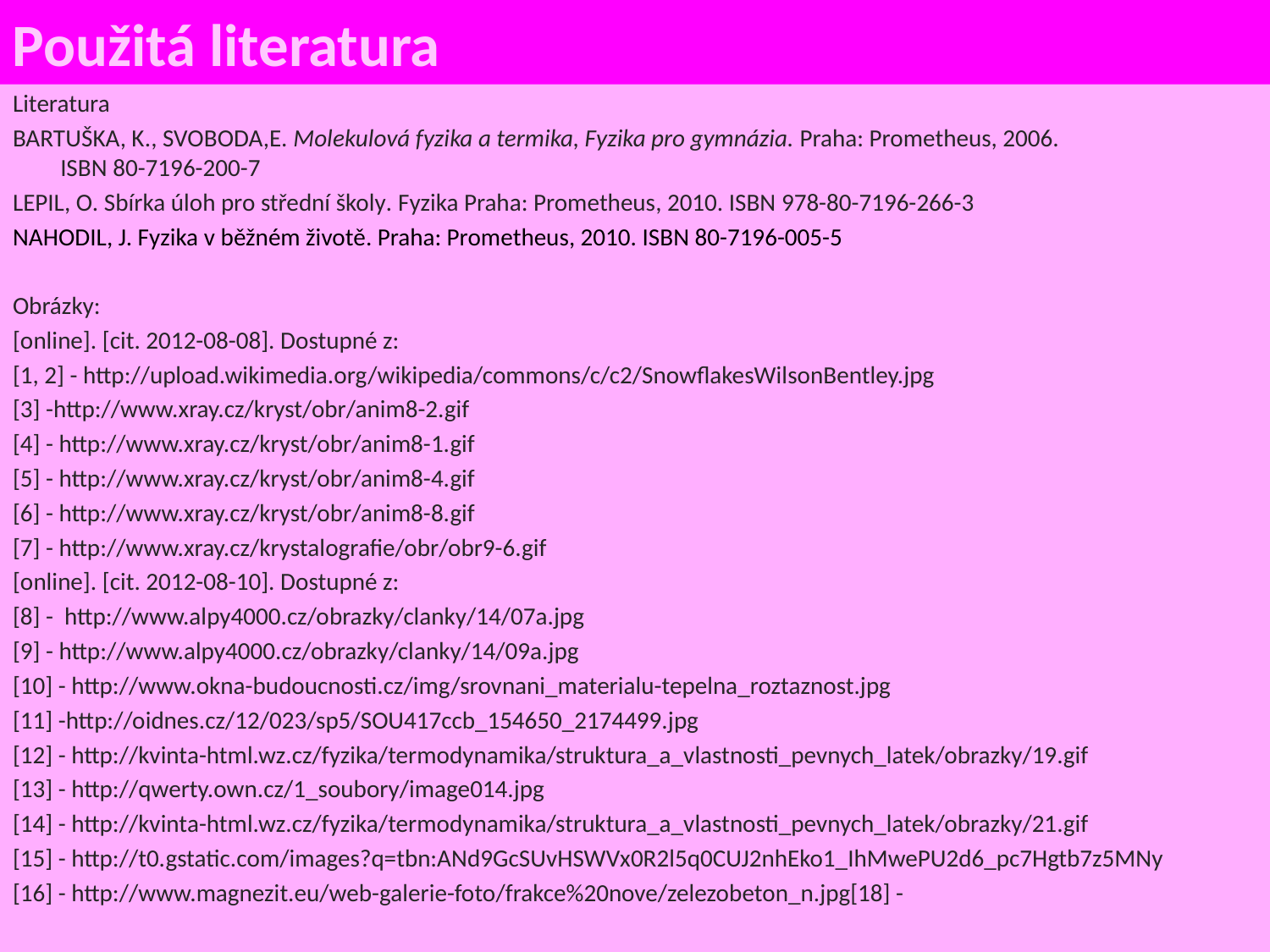

Použitá literatura
Literatura
BARTUŠKA, K., SVOBODA,E. Molekulová fyzika a termika, Fyzika pro gymnázia. Praha: Prometheus, 2006.
ISBN 80-7196-200-7
LEPIL, O. Sbírka úloh pro střední školy. Fyzika Praha: Prometheus, 2010. ISBN 978-80-7196-266-3
NAHODIL, J. Fyzika v běžném životě. Praha: Prometheus, 2010. ISBN 80-7196-005-5

Obrázky:
[online]. [cit. 2012-08-08]. Dostupné z:
[1, 2] - http://upload.wikimedia.org/wikipedia/commons/c/c2/SnowflakesWilsonBentley.jpg
[3] -http://www.xray.cz/kryst/obr/anim8-2.gif
[4] - http://www.xray.cz/kryst/obr/anim8-1.gif
[5] - http://www.xray.cz/kryst/obr/anim8-4.gif
[6] - http://www.xray.cz/kryst/obr/anim8-8.gif
[7] - http://www.xray.cz/krystalografie/obr/obr9-6.gif
[online]. [cit. 2012-08-10]. Dostupné z:
[8] -  http://www.alpy4000.cz/obrazky/clanky/14/07a.jpg
[9] - http://www.alpy4000.cz/obrazky/clanky/14/09a.jpg
[10] - http://www.okna-budoucnosti.cz/img/srovnani_materialu-tepelna_roztaznost.jpg
[11] -http://oidnes.cz/12/023/sp5/SOU417ccb_154650_2174499.jpg
[12] - http://kvinta-html.wz.cz/fyzika/termodynamika/struktura_a_vlastnosti_pevnych_latek/obrazky/19.gif
[13] - http://qwerty.own.cz/1_soubory/image014.jpg
[14] - http://kvinta-html.wz.cz/fyzika/termodynamika/struktura_a_vlastnosti_pevnych_latek/obrazky/21.gif
[15] - http://t0.gstatic.com/images?q=tbn:ANd9GcSUvHSWVx0R2l5q0CUJ2nhEko1_IhMwePU2d6_pc7Hgtb7z5MNy
[16] - http://www.magnezit.eu/web-galerie-foto/frakce%20nove/zelezobeton_n.jpg[18] -